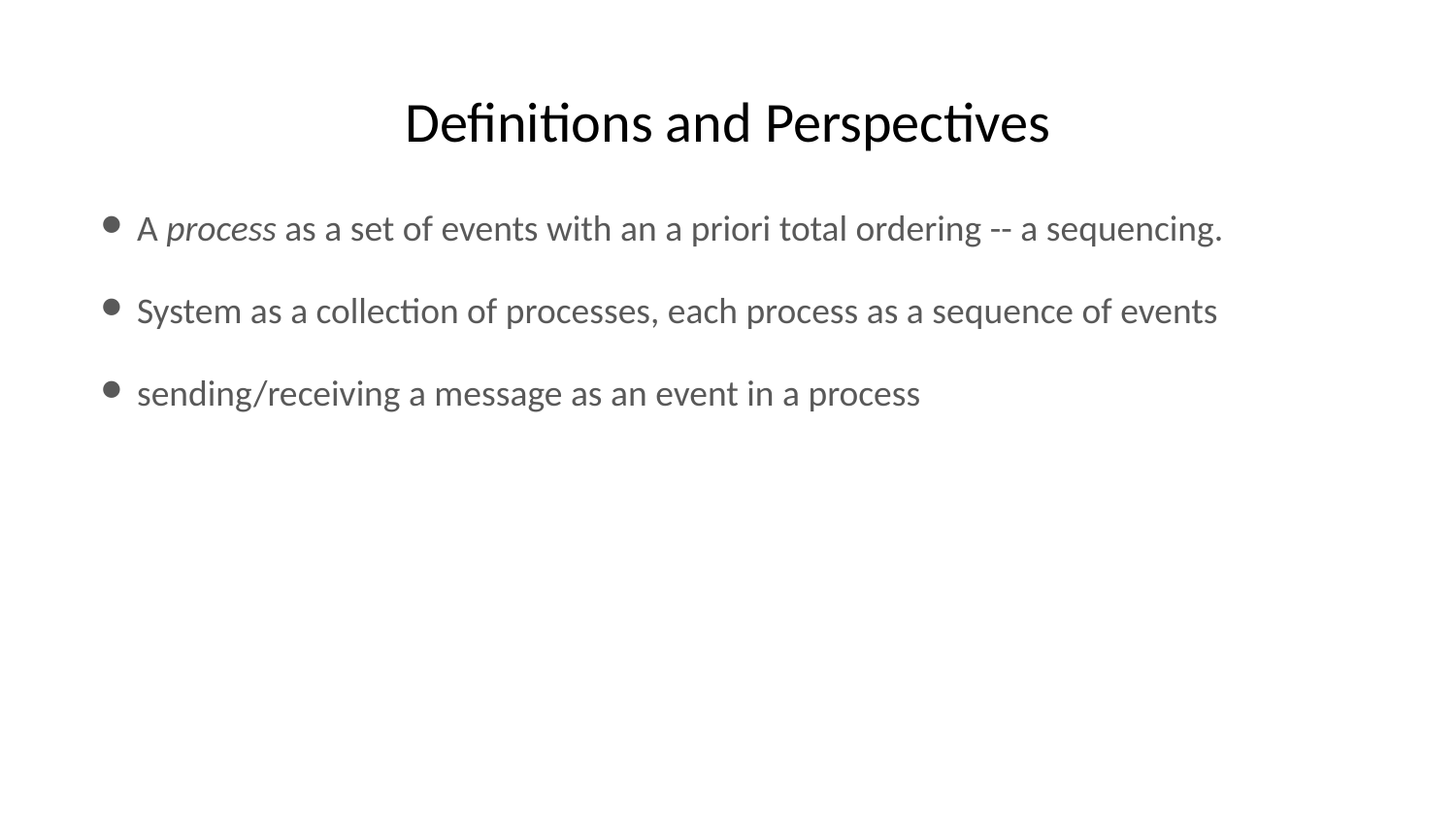

# Definitions and Perspectives
A process as a set of events with an a priori total ordering -- a sequencing.
System as a collection of processes, each process as a sequence of events
sending/receiving a message as an event in a process